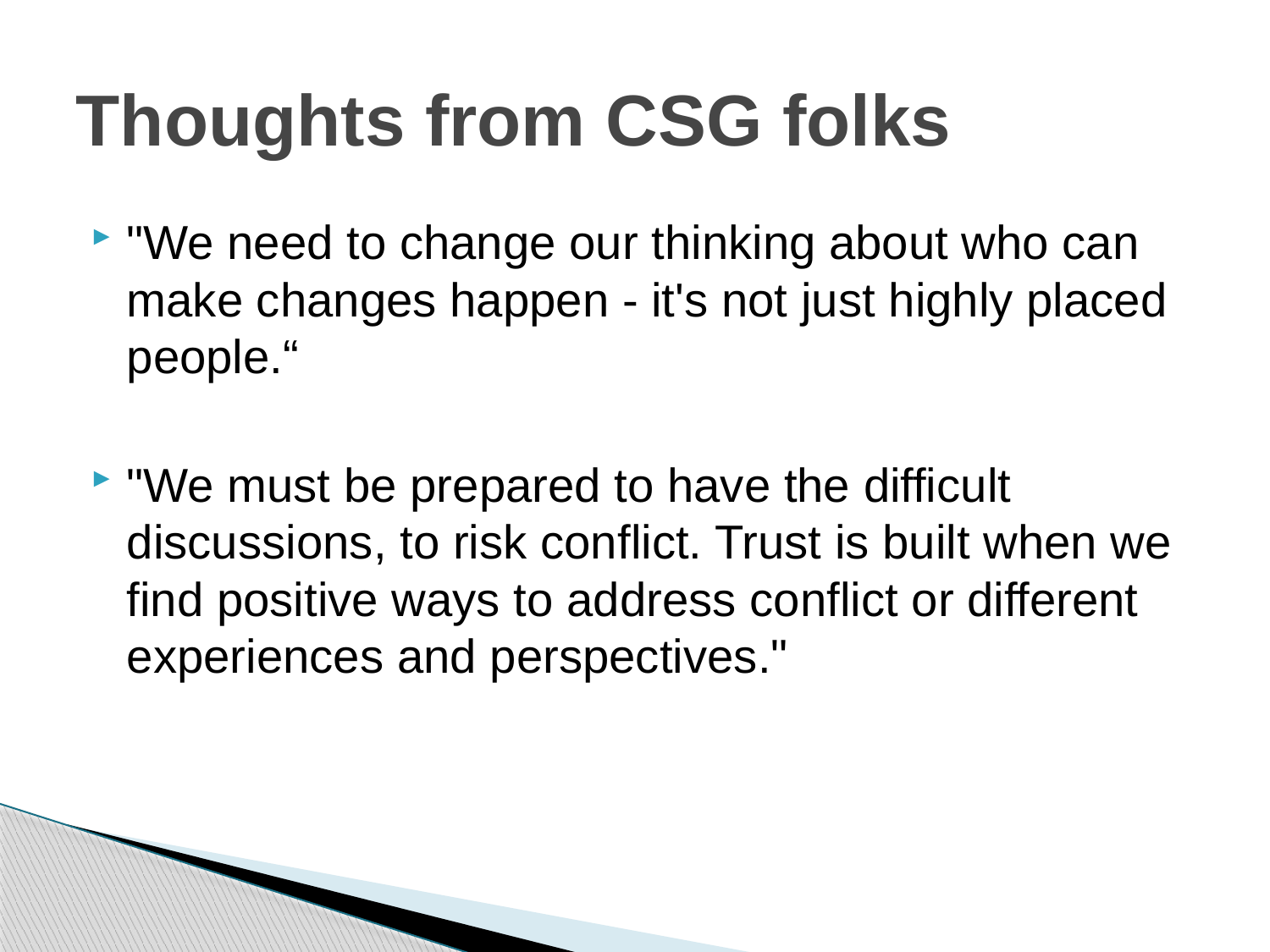

# Thoughts from CSG folks
"We need to change our thinking about who can make changes happen - it's not just highly placed people.“

"We must be prepared to have the difficult discussions, to risk conflict. Trust is built when we find positive ways to address conflict or different experiences and perspectives."